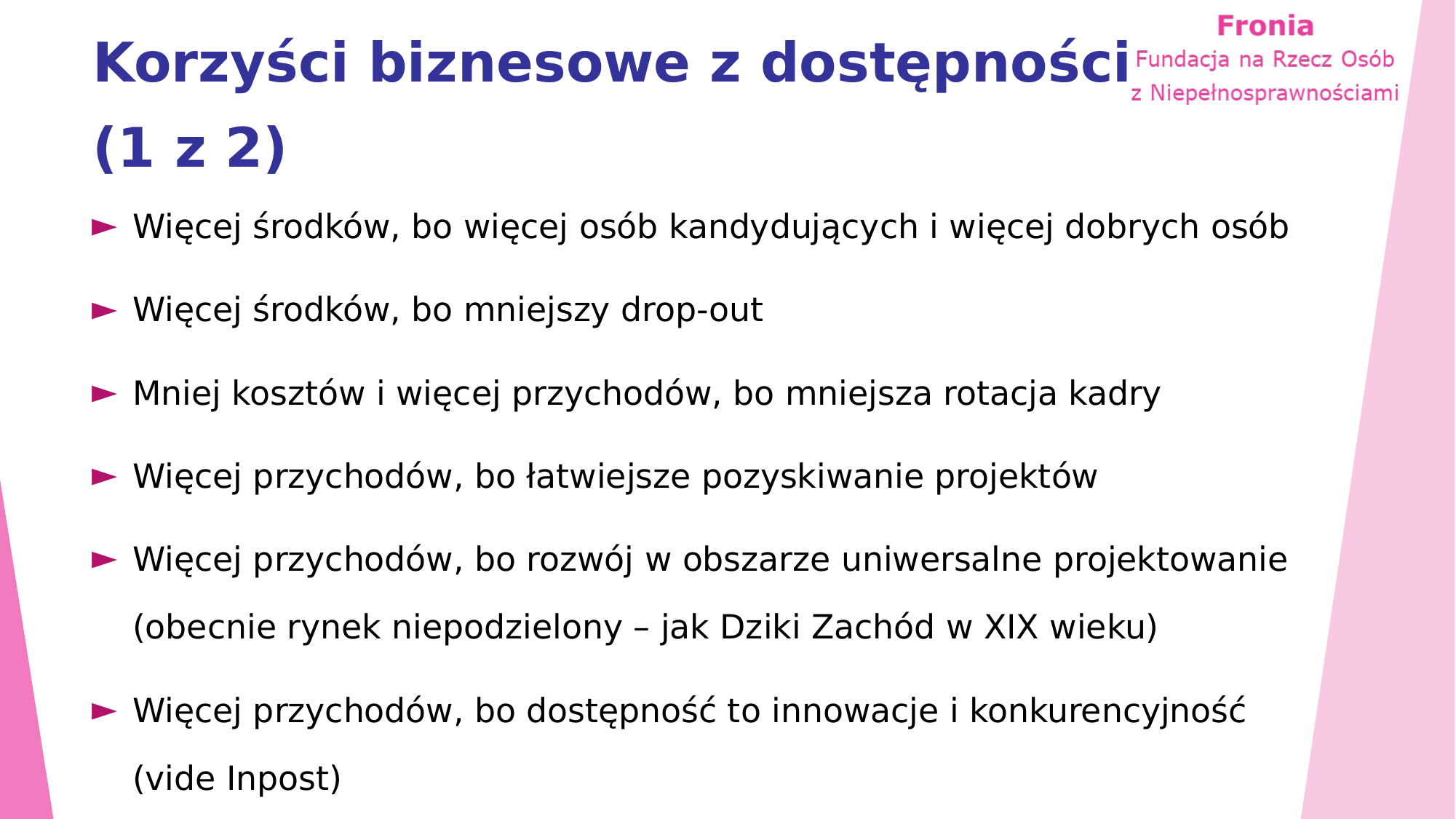

# Korzyści biznesowe z dostępności (1 z 2)
Więcej środków, bo więcej osób kandydujących i więcej dobrych osób
Więcej środków, bo mniejszy drop-out
Mniej kosztów i więcej przychodów, bo mniejsza rotacja kadry
Więcej przychodów, bo łatwiejsze pozyskiwanie projektów
Więcej przychodów, bo rozwój w obszarze uniwersalne projektowanie (obecnie rynek niepodzielony – jak Dziki Zachód w XIX wieku)
Więcej przychodów, bo dostępność to innowacje i konkurencyjność (vide Inpost)